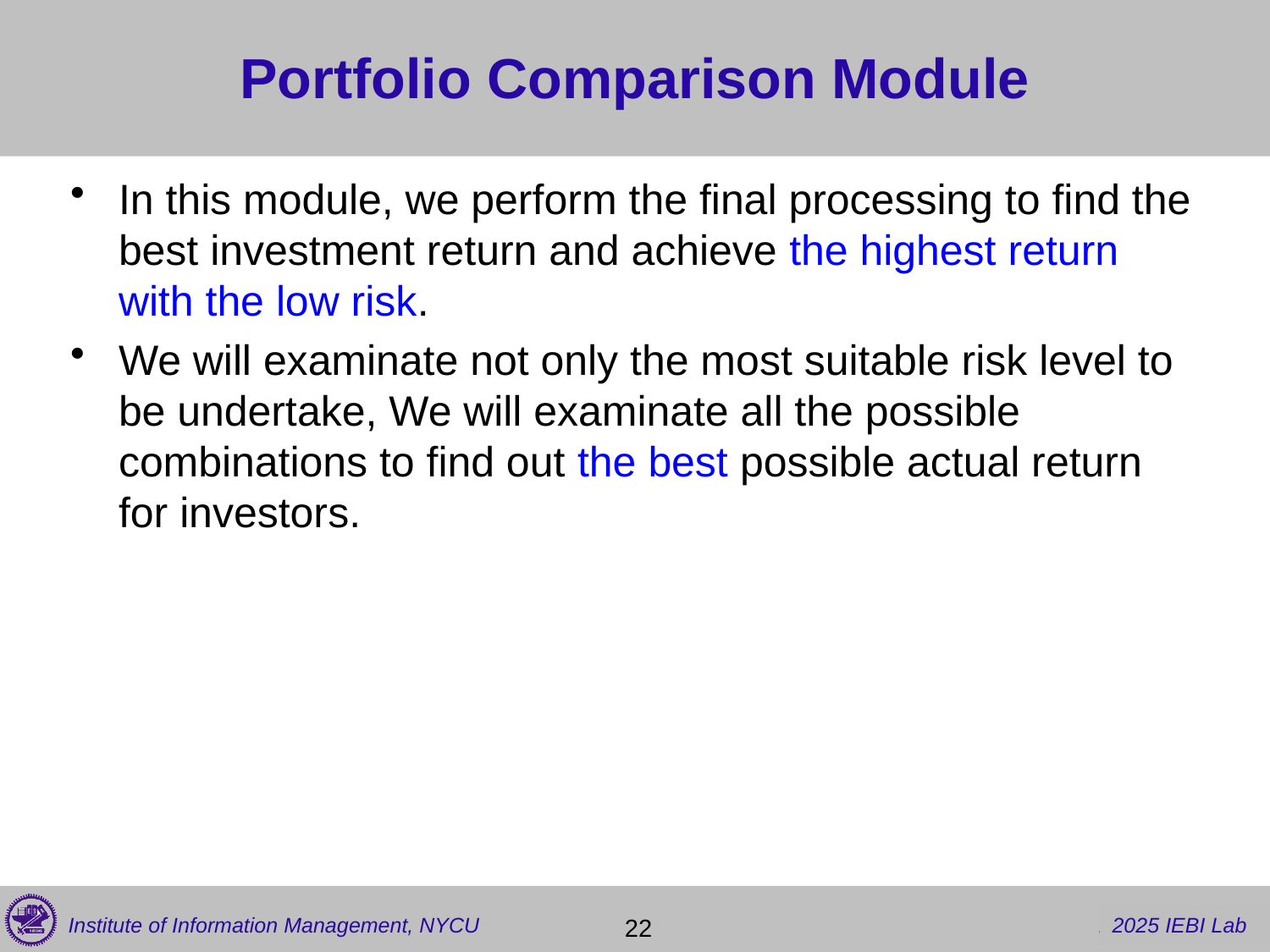

# Portfolio Comparison Module
In this module, we perform the final processing to find the best investment return and achieve the highest return with the low risk.
We will examinate not only the most suitable risk level to be undertake, We will examinate all the possible combinations to find out the best possible actual return for investors.
   22